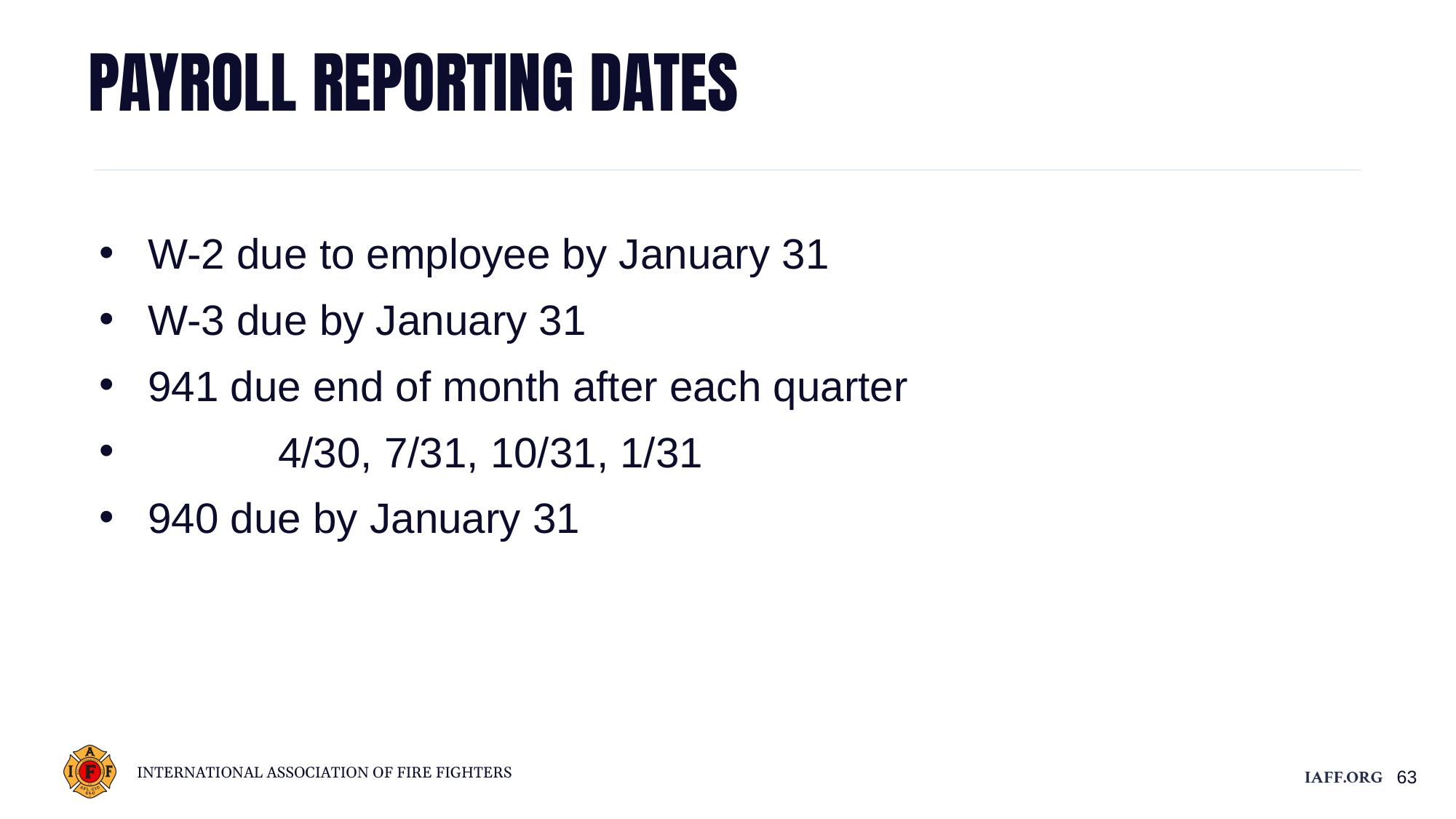

Payroll Reporting Dates
W-2 due to employee by January 31
W-3 due by January 31
941 due end of month after each quarter
           4/30, 7/31, 10/31, 1/31
940 due by January 31
63